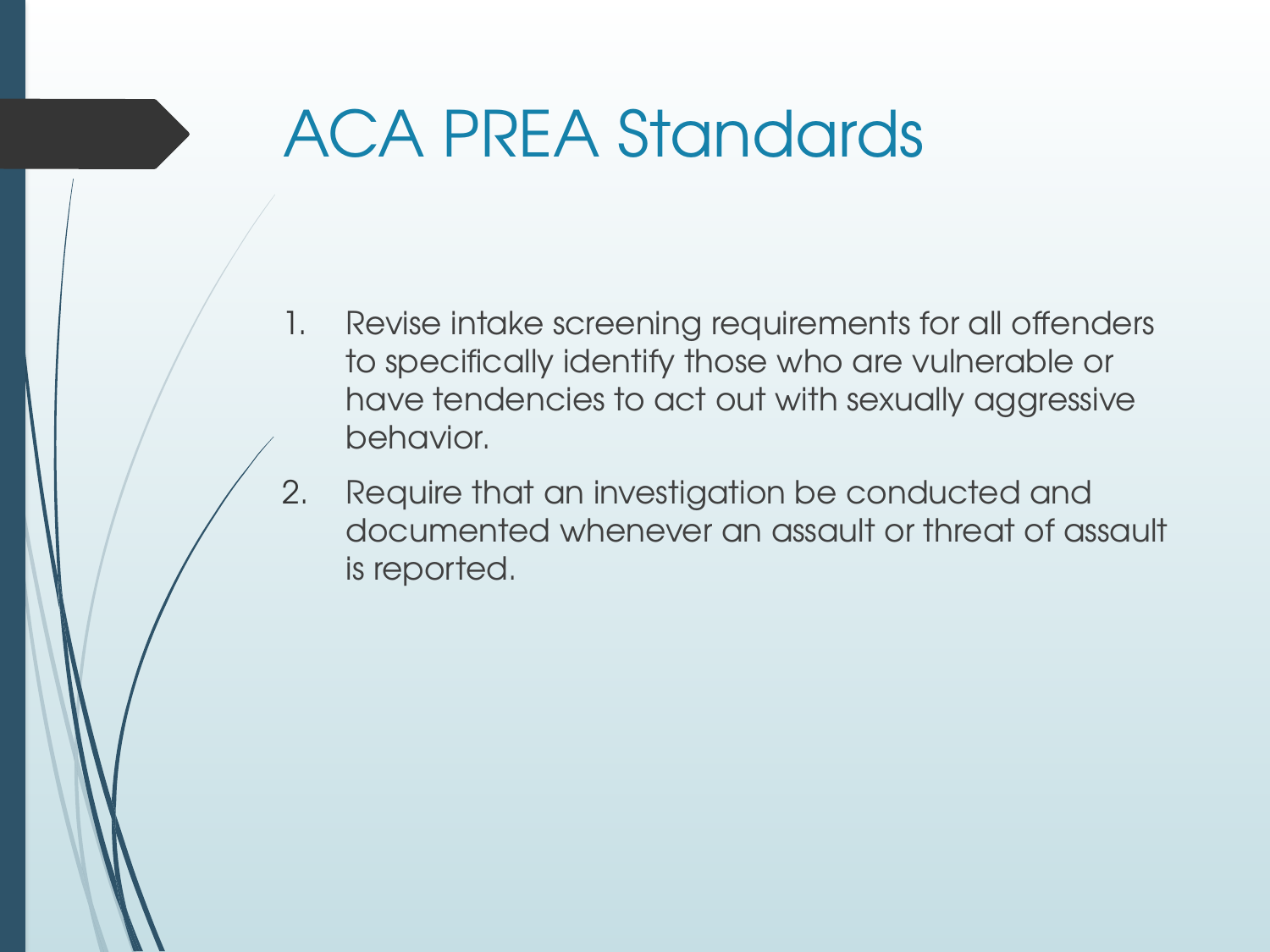

# ACA PREA Standards
Revise intake screening requirements for all offenders to specifically identify those who are vulnerable or have tendencies to act out with sexually aggressive behavior.
Require that an investigation be conducted and documented whenever an assault or threat of assault is reported.